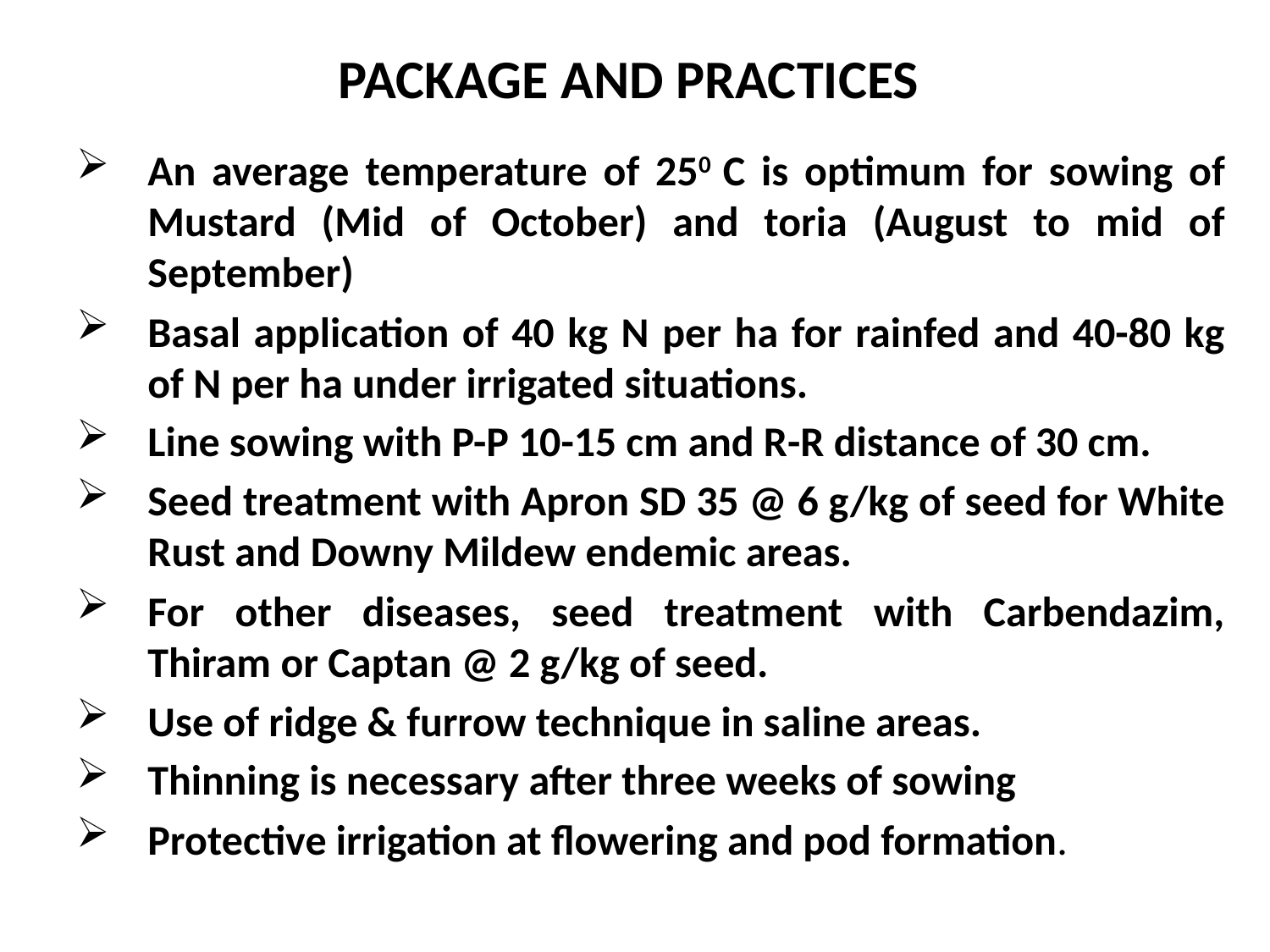

# PACKAGE AND PRACTICES
An average temperature of 250 C is optimum for sowing of Mustard (Mid of October) and toria (August to mid of September)
Basal application of 40 kg N per ha for rainfed and 40-80 kg of N per ha under irrigated situations.
Line sowing with P-P 10-15 cm and R-R distance of 30 cm.
Seed treatment with Apron SD 35 @ 6 g/kg of seed for White Rust and Downy Mildew endemic areas.
For other diseases, seed treatment with Carbendazim, Thiram or Captan @ 2 g/kg of seed.
Use of ridge & furrow technique in saline areas.
Thinning is necessary after three weeks of sowing
Protective irrigation at flowering and pod formation.